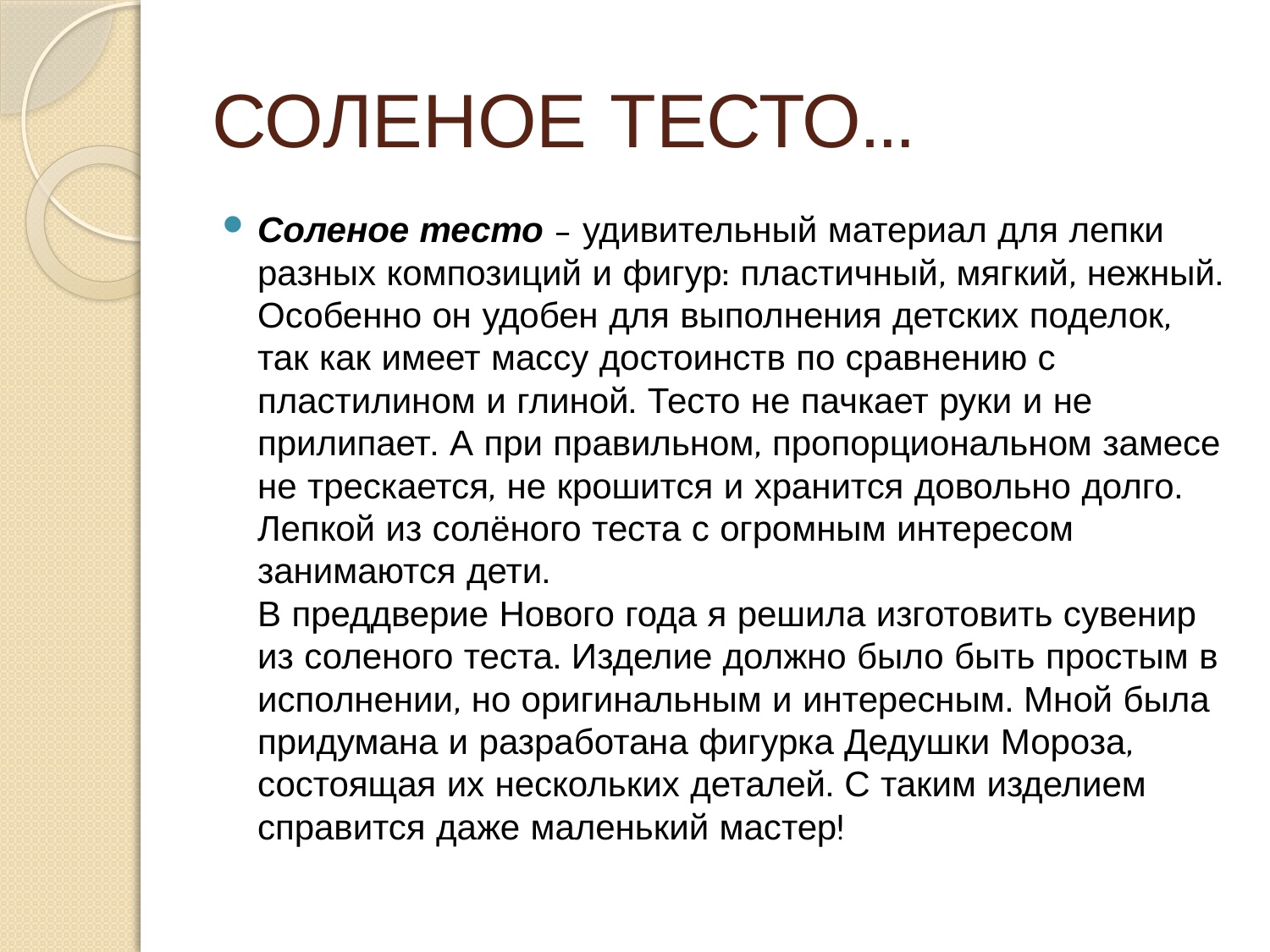

# СОЛЕНОЕ ТЕСТО…
Соленое тесто – удивительный материал для лепки разных композиций и фигур: пластичный, мягкий, нежный. Особенно он удобен для выполнения детских поделок, так как имеет массу достоинств по сравнению с пластилином и глиной. Тесто не пачкает руки и не прилипает. А при правильном, пропорциональном замесе не трескается, не крошится и хранится довольно долго. Лепкой из солёного теста с огромным интересом занимаются дети.
В преддверие Нового года я решила изготовить сувенир из соленого теста. Изделие должно было быть простым в исполнении, но оригинальным и интересным. Мной была придумана и разработана фигурка Дедушки Мороза, состоящая их нескольких деталей. С таким изделием справится даже маленький мастер!